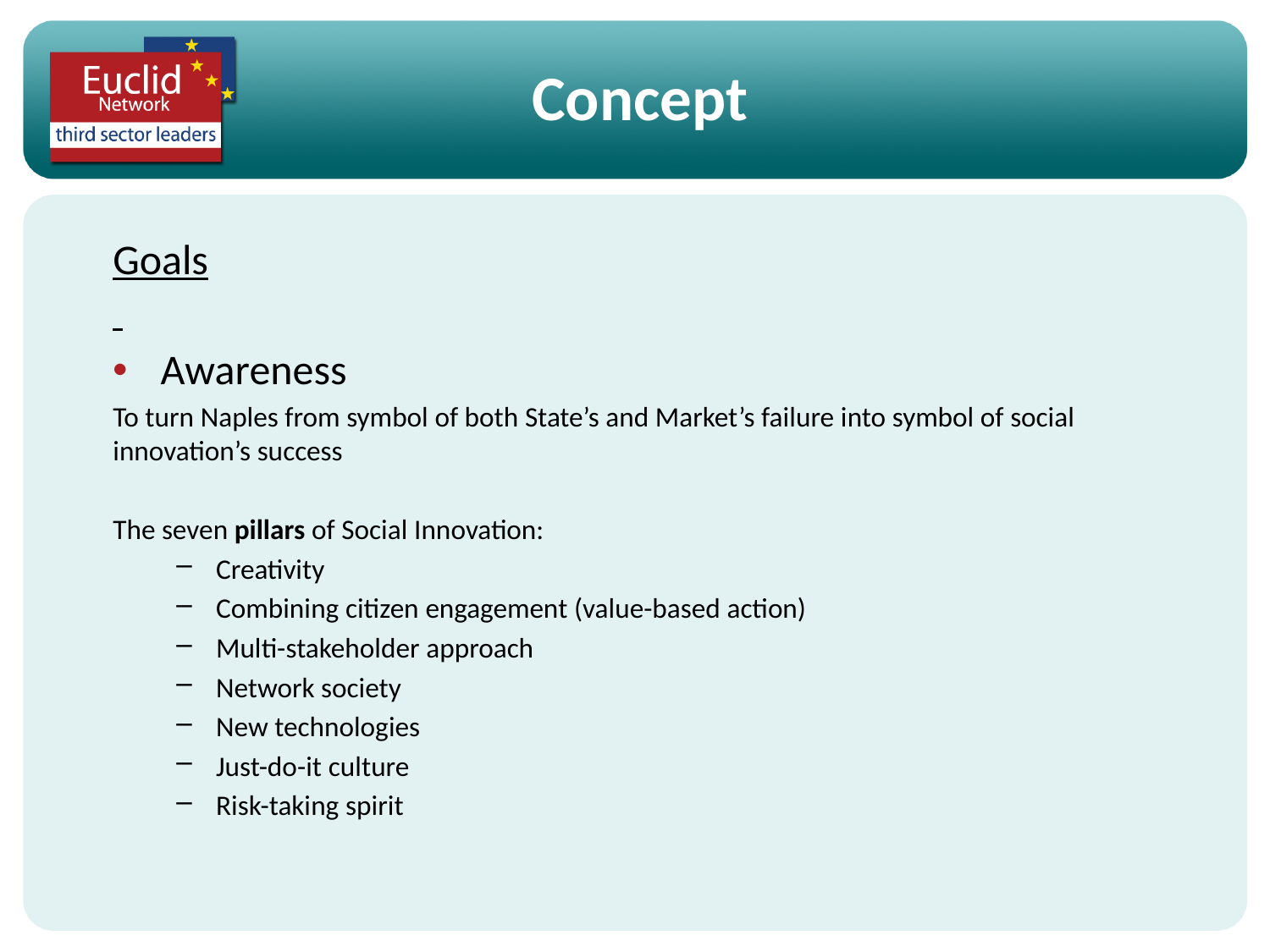

Concept
Goals

Awareness
To turn Naples from symbol of both State’s and Market’s failure into symbol of social innovation’s success

The seven pillars of Social Innovation:
Creativity
Combining citizen engagement (value-based action)
Multi-stakeholder approach
Network society
New technologies
Just-do-it culture
Risk-taking spirit